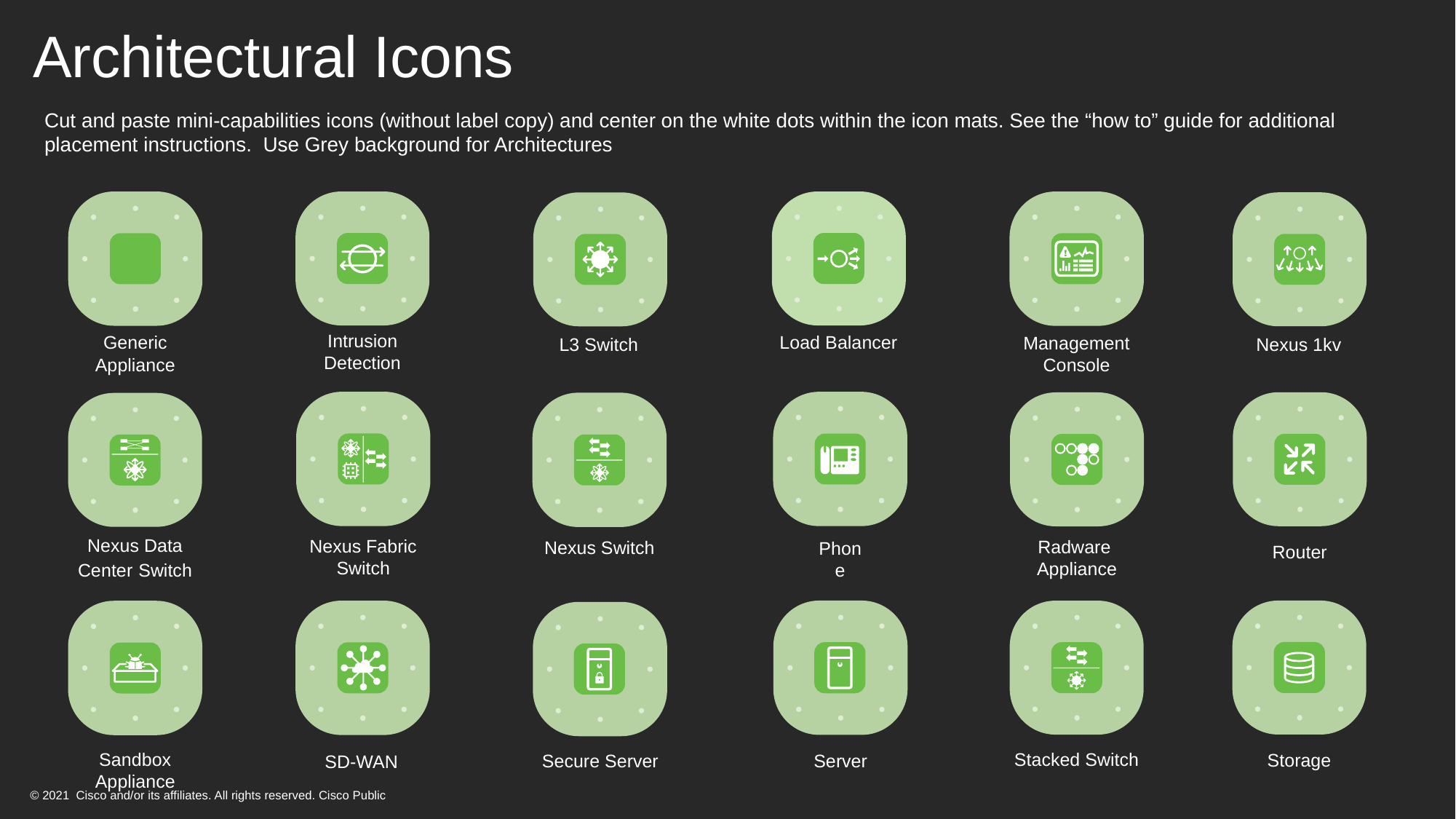

# Architectural Icons
Cut and paste mini-capabilities icons (without label copy) and center on the white dots within the icon mats. See the “how to” guide for additional placement instructions.  Use Grey background for Architectures

Generic
Appliance

Intrusion
Detection

Load Balancer

!

Management
Console

Nexus 1kv

L3 Switch

Nexus Fabric
Switch

Phone

Router

Radware
Appliance

Nexus Switch

Nexus Data Center Switch

Server

Storage

SD-WAN

Stacked Switch

Sandbox
Appliance

Secure Server